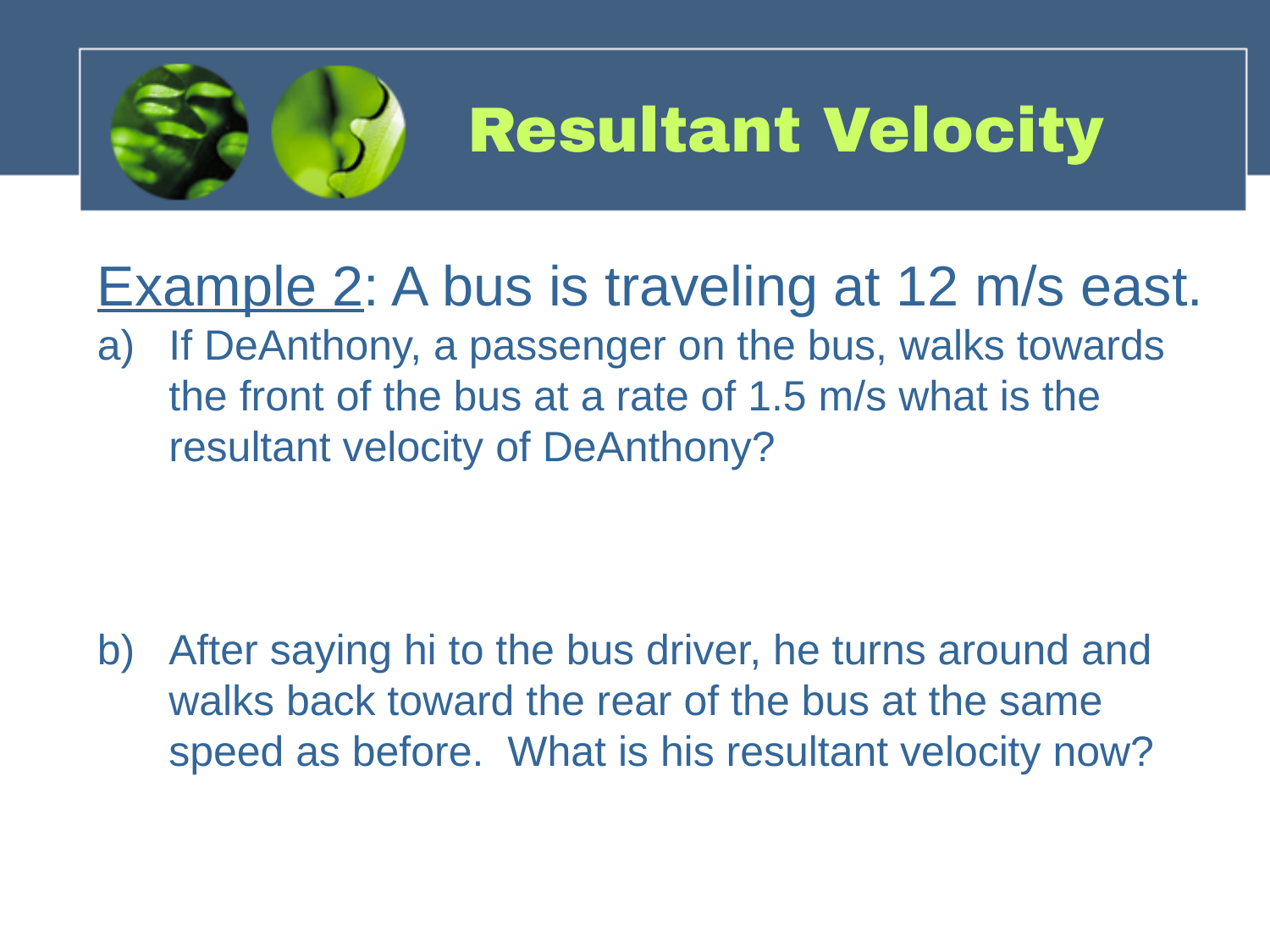

# Resultant Velocity
Example 2: A bus is traveling at 12 m/s east.
If DeAnthony, a passenger on the bus, walks towards the front of the bus at a rate of 1.5 m/s what is the resultant velocity of DeAnthony?

After saying hi to the bus driver, he turns around and walks back toward the rear of the bus at the same speed as before.  What is his resultant velocity now?